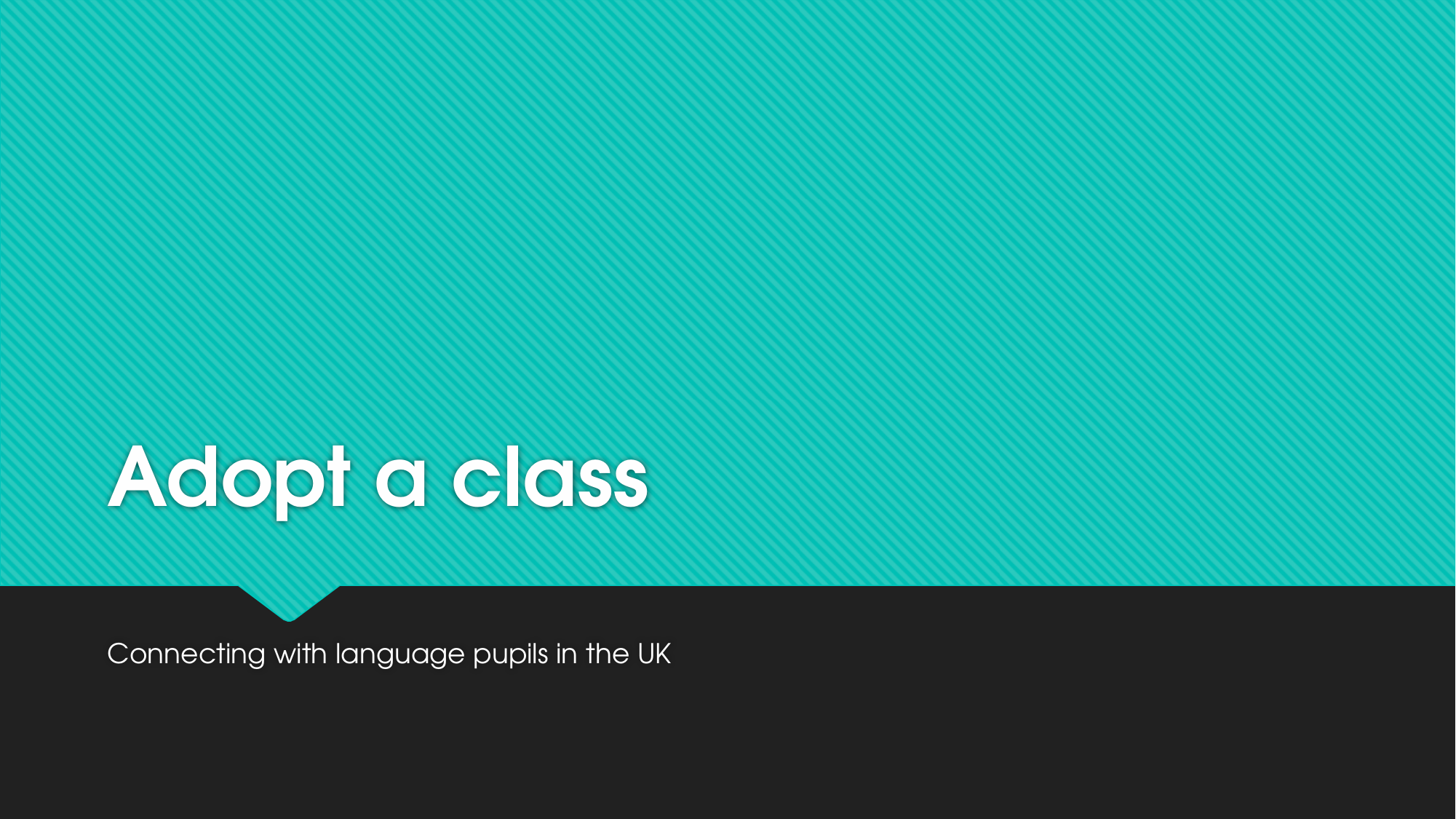

# Adopt a class
Connecting with language pupils in the UK